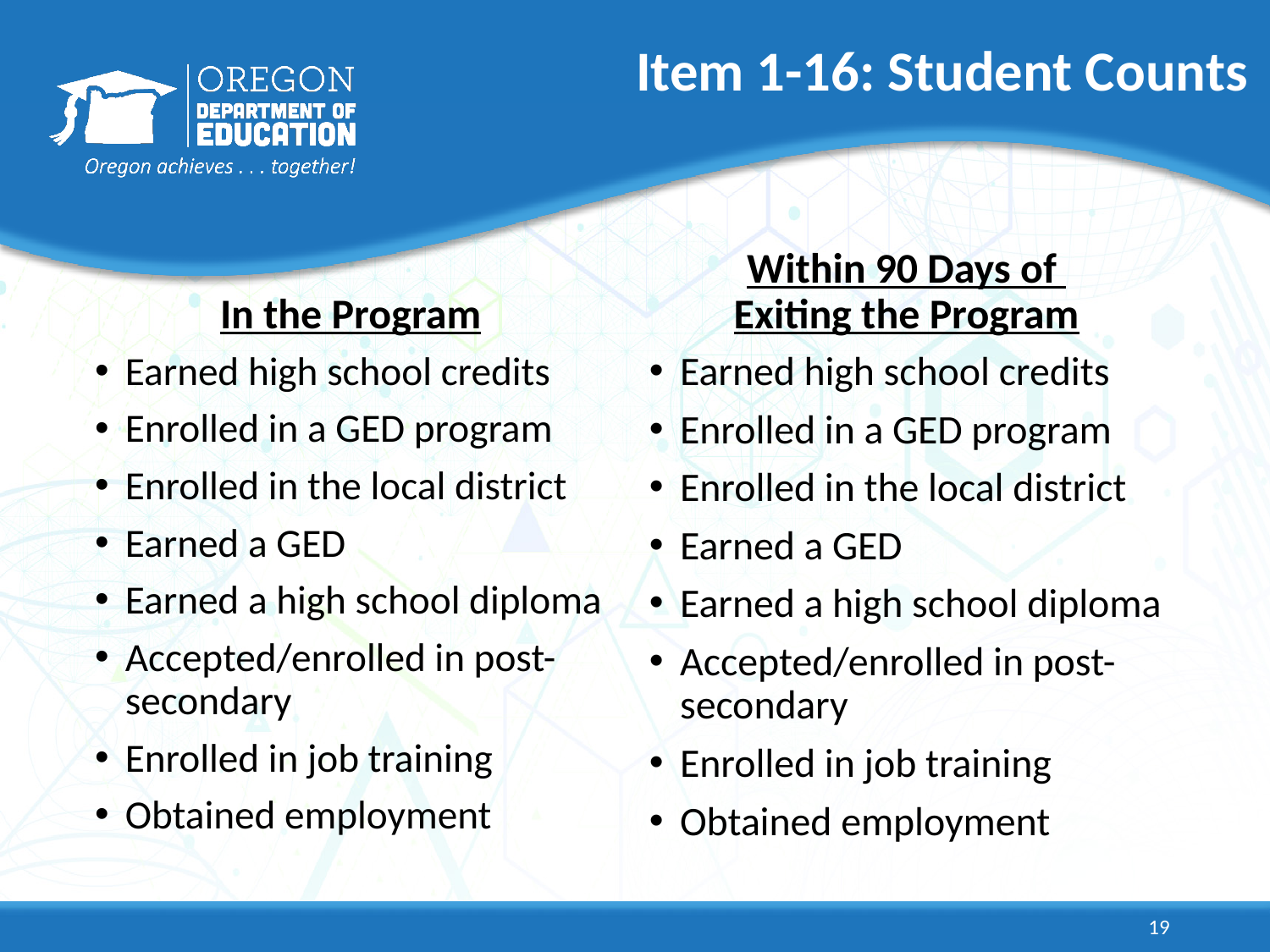

# Item 1-16: Student Counts
Within 90 Days of
Exiting the Program
In the Program
Earned high school credits
Enrolled in a GED program
Enrolled in the local district
Earned a GED
Earned a high school diploma
Accepted/enrolled in post-secondary
Enrolled in job training
Obtained employment

Earned high school credits
Enrolled in a GED program
Enrolled in the local district
Earned a GED
Earned a high school diploma
Accepted/enrolled in post-secondary
Enrolled in job training
Obtained employment

19